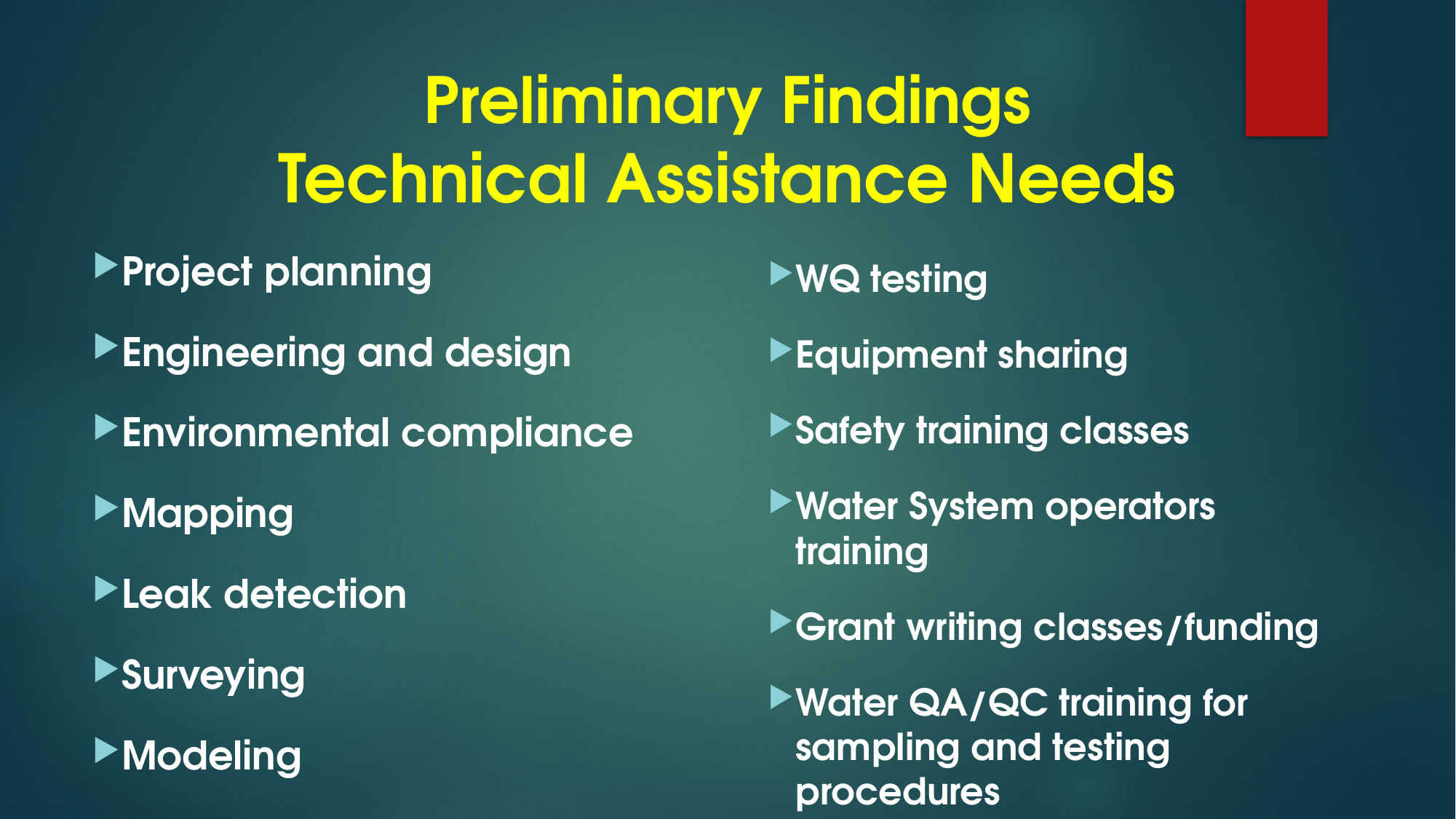

# Preliminary Findings Technical Assistance Needs

Project planning
Engineering and design
Environmental compliance
Mapping
Leak detection
Surveying
Modeling

WQ testing
Equipment sharing
Safety training classes
Water System operators training
Grant writing classes/funding
Water QA/QC training for sampling and testing procedures